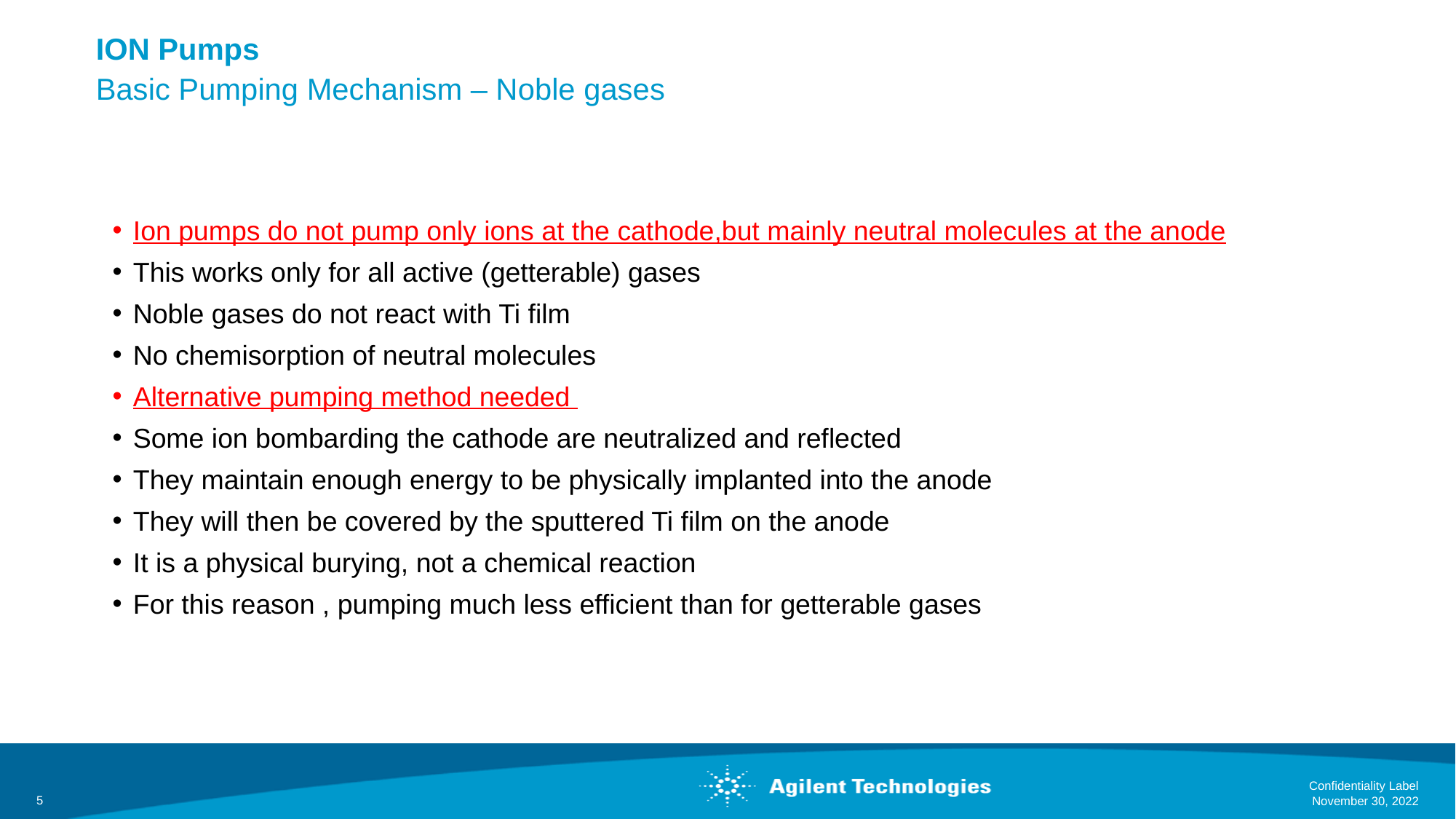

Confidentiality Label

November 30, 2022
ION Pumps
Basic Pumping Mechanism – Noble gases
Ion pumps do not pump only ions at the cathode,but mainly neutral molecules at the anode
This works only for all active (getterable) gases
Noble gases do not react with Ti film
No chemisorption of neutral molecules
Alternative pumping method needed
Some ion bombarding the cathode are neutralized and reflected
They maintain enough energy to be physically implanted into the anode
They will then be covered by the sputtered Ti film on the anode
It is a physical burying, not a chemical reaction
For this reason , pumping much less efficient than for getterable gases

5